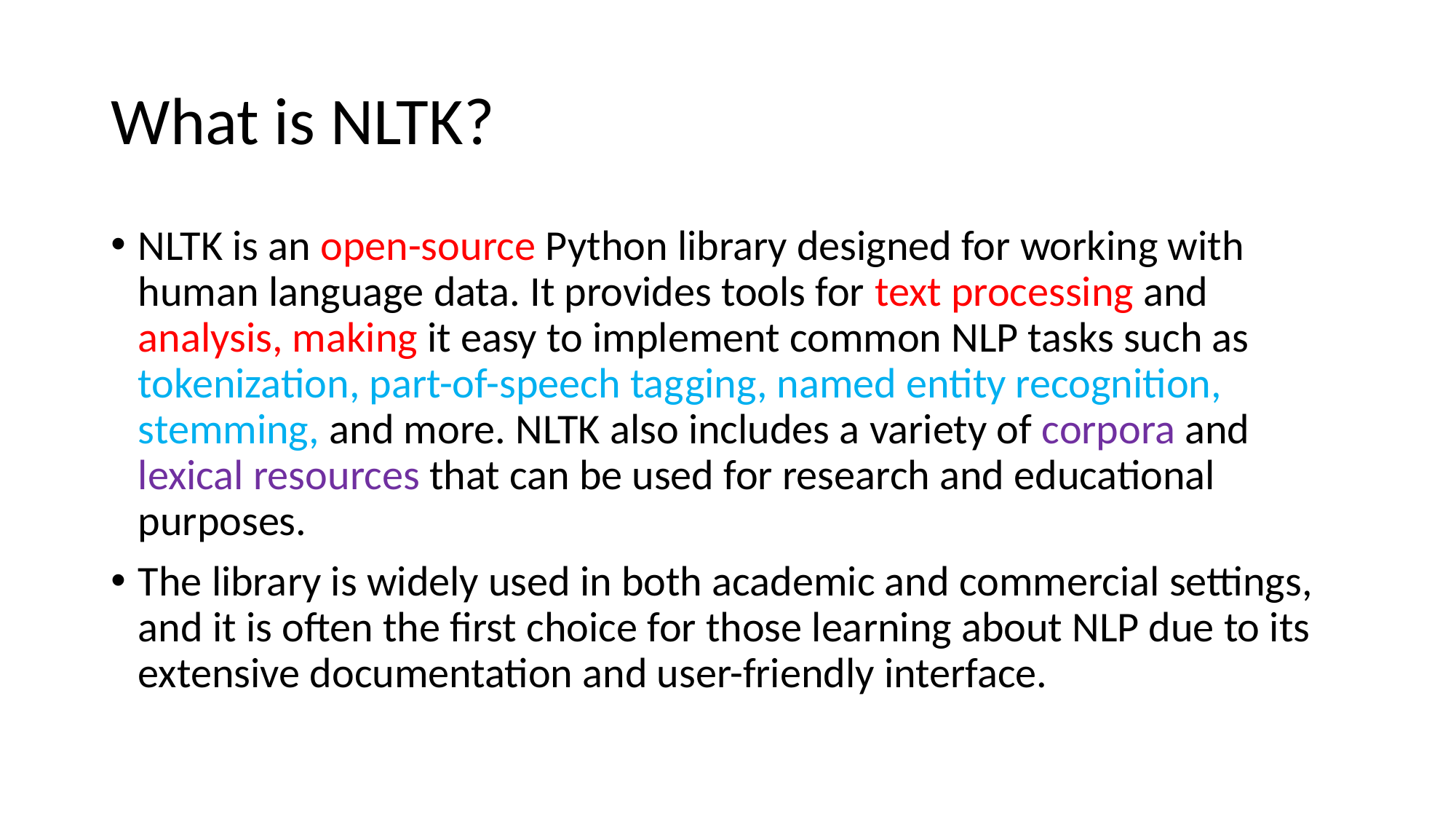

# What is NLTK?
NLTK is an open-source Python library designed for working with human language data. It provides tools for text processing and analysis, making it easy to implement common NLP tasks such as tokenization, part-of-speech tagging, named entity recognition, stemming, and more. NLTK also includes a variety of corpora and lexical resources that can be used for research and educational purposes.
The library is widely used in both academic and commercial settings, and it is often the first choice for those learning about NLP due to its extensive documentation and user-friendly interface.